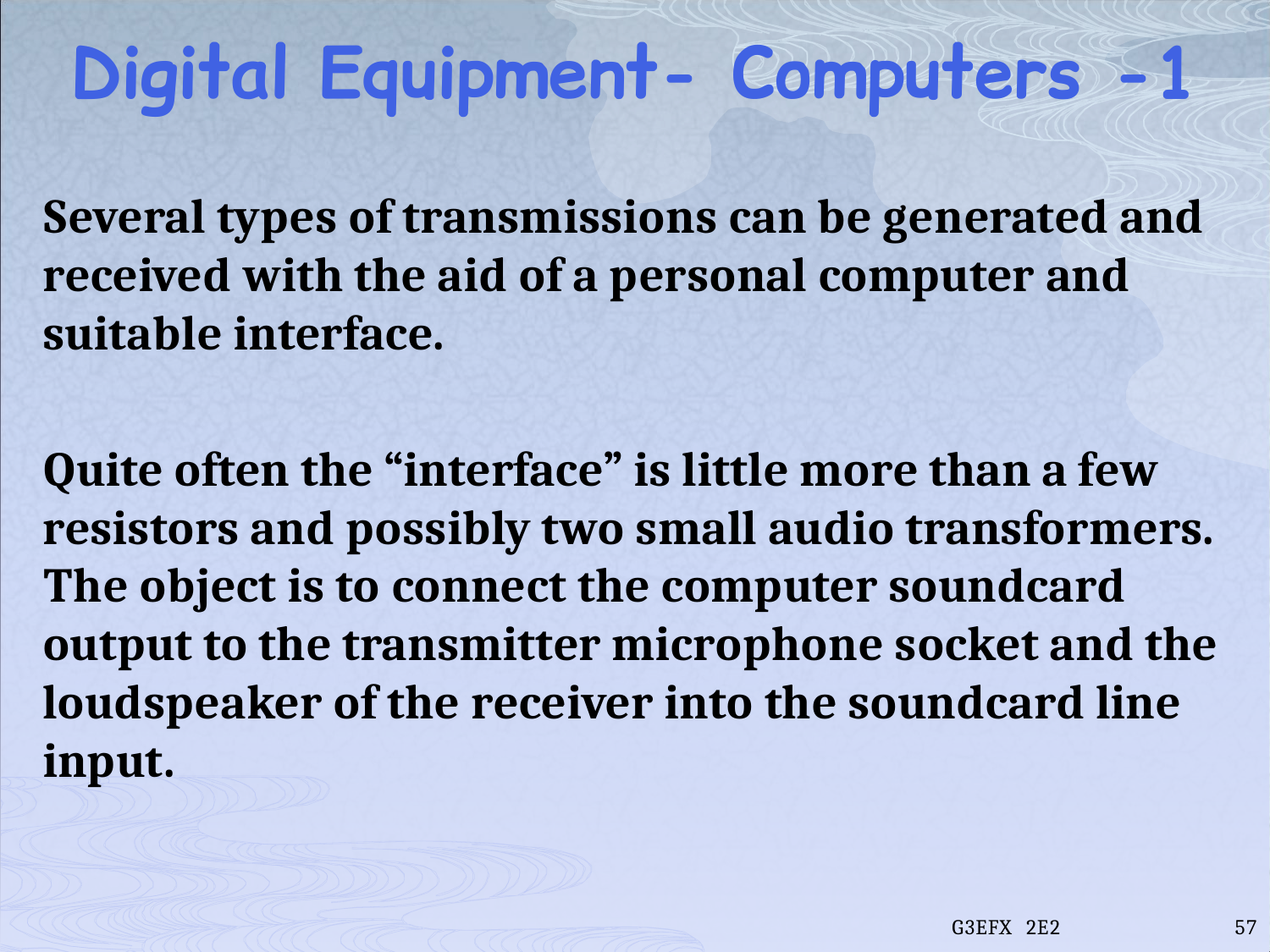

# Digital Equipment- Computers -1
Several types of transmissions can be generated and received with the aid of a personal computer and suitable interface.

Quite often the “interface” is little more than a few resistors and possibly two small audio transformers. The object is to connect the computer soundcard output to the transmitter microphone socket and the loudspeaker of the receiver into the soundcard line input.
G3EFX   2E2
57